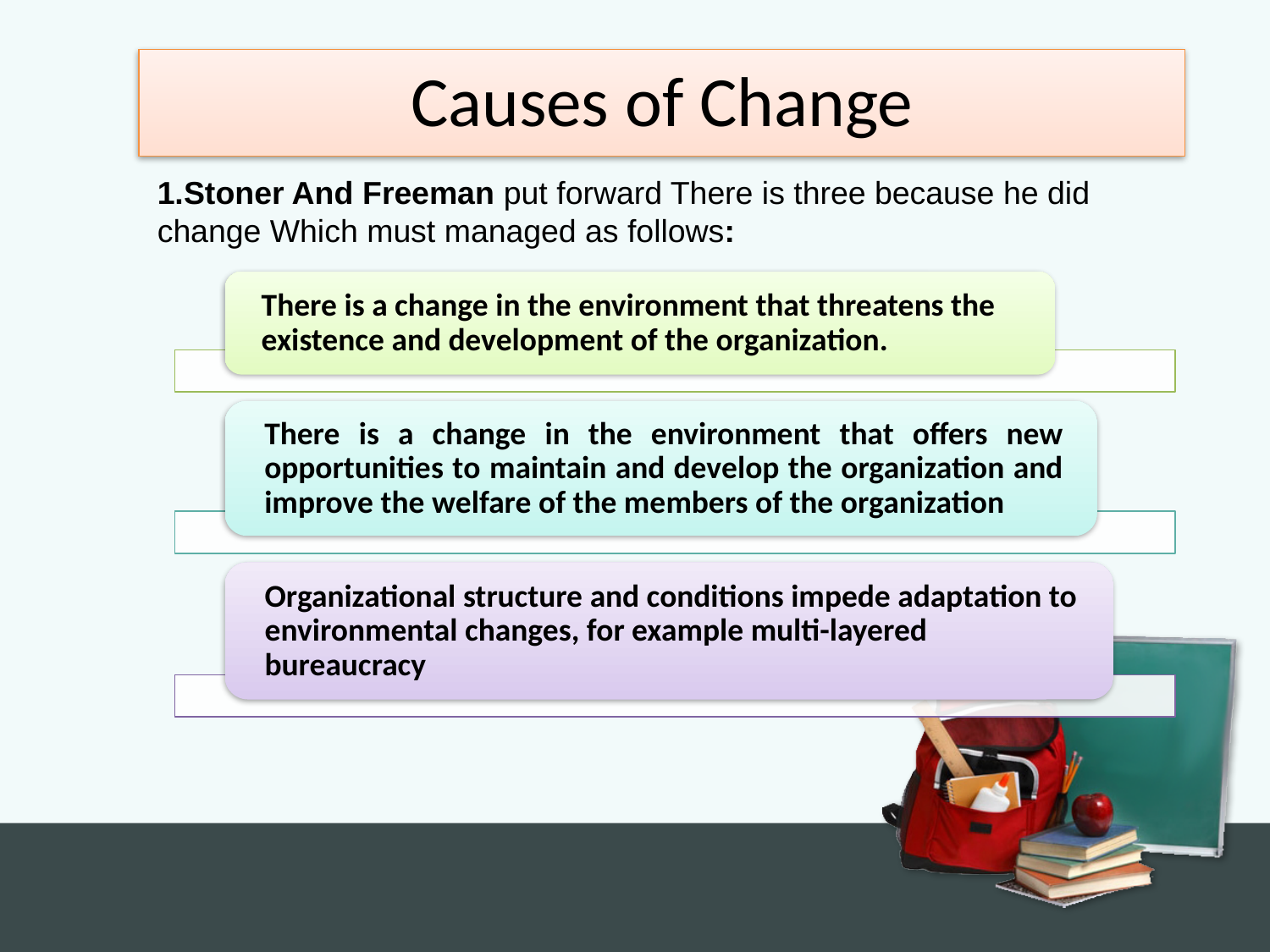

Causes of Change
1.Stoner And Freeman put forward There is three because he did change Which must managed as follows:
There is a change in the environment that threatens the existence and development of the organization.
There is a change in the environment that offers new opportunities to maintain and develop the organization and improve the welfare of the members of the organization
Organizational structure and conditions impede adaptation to environmental changes, for example multi-layered bureaucracy